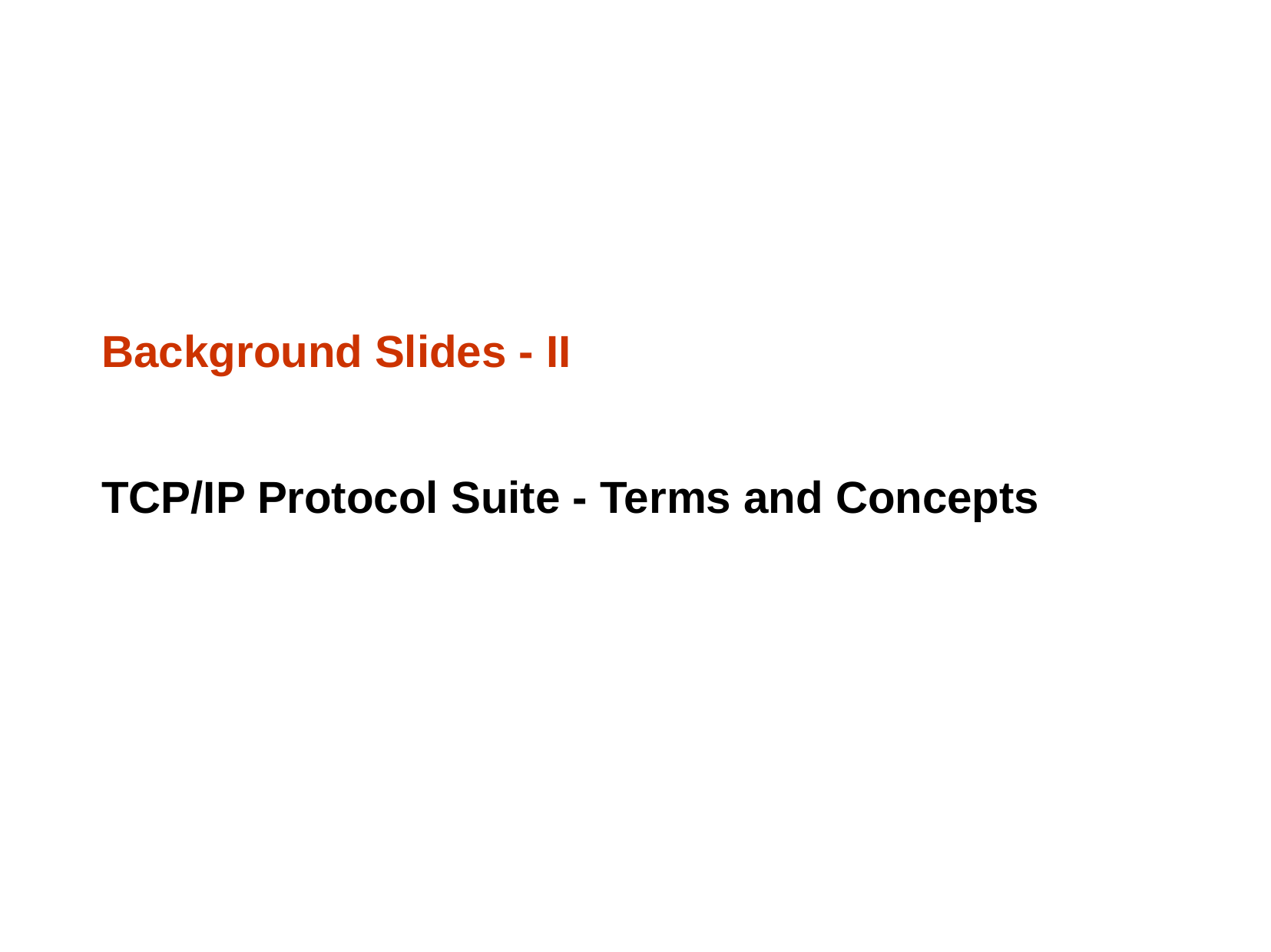

# Background Slides - II TCP/IP Protocol Suite - Terms and Concepts